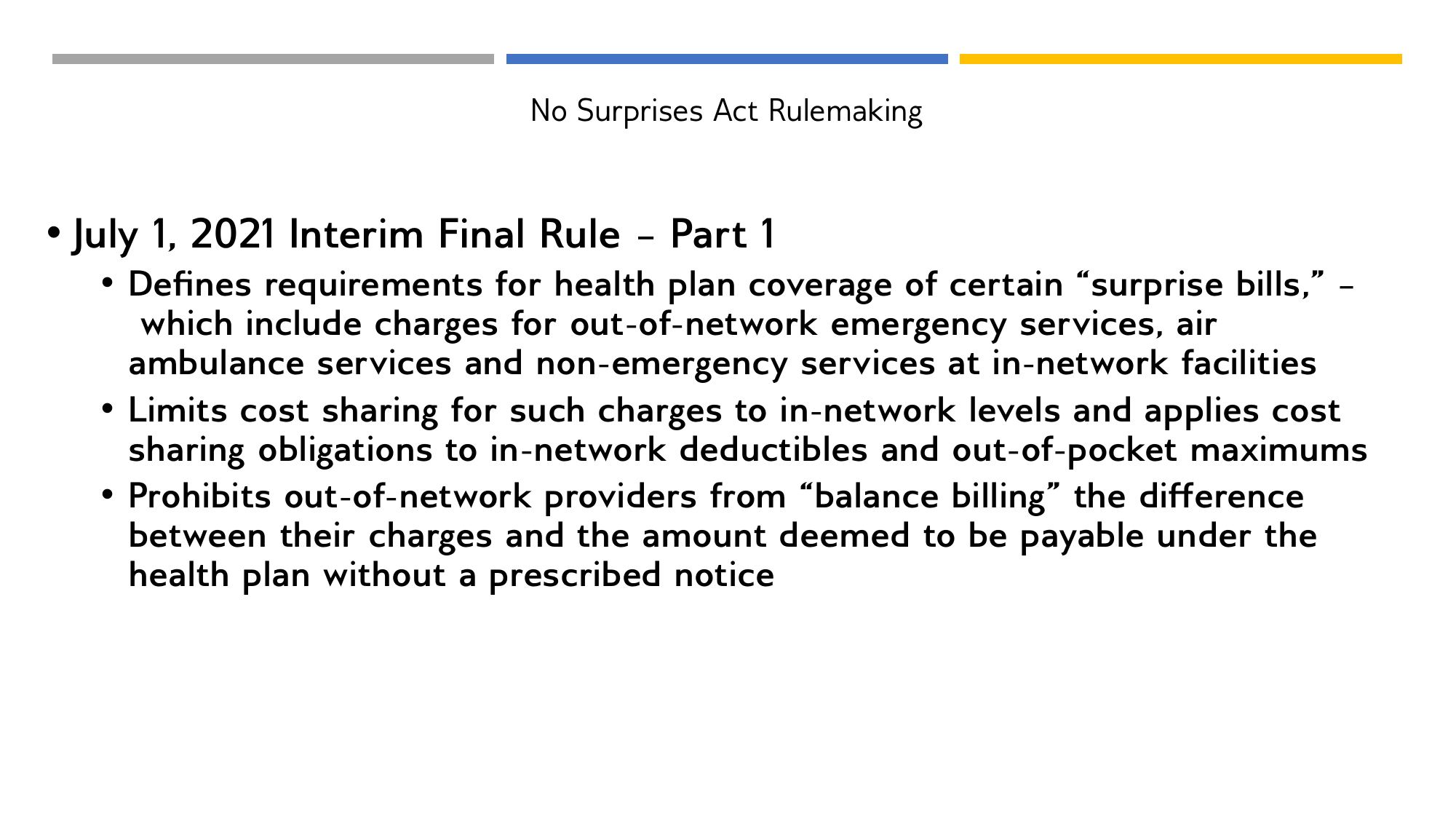

# No Surprises Act Rulemaking
July 1, 2021 Interim Final Rule – Part 1
Defines requirements for health plan coverage of certain “surprise bills,” –   which include charges for out-of-network emergency services, air ambulance services and non-emergency services at in-network facilities
Limits cost sharing for such charges to in-network levels and applies cost sharing obligations to in-network deductibles and out-of-pocket maximums
Prohibits out-of-network providers from “balance billing” the difference between their charges and the amount deemed to be payable under the health plan without a prescribed notice